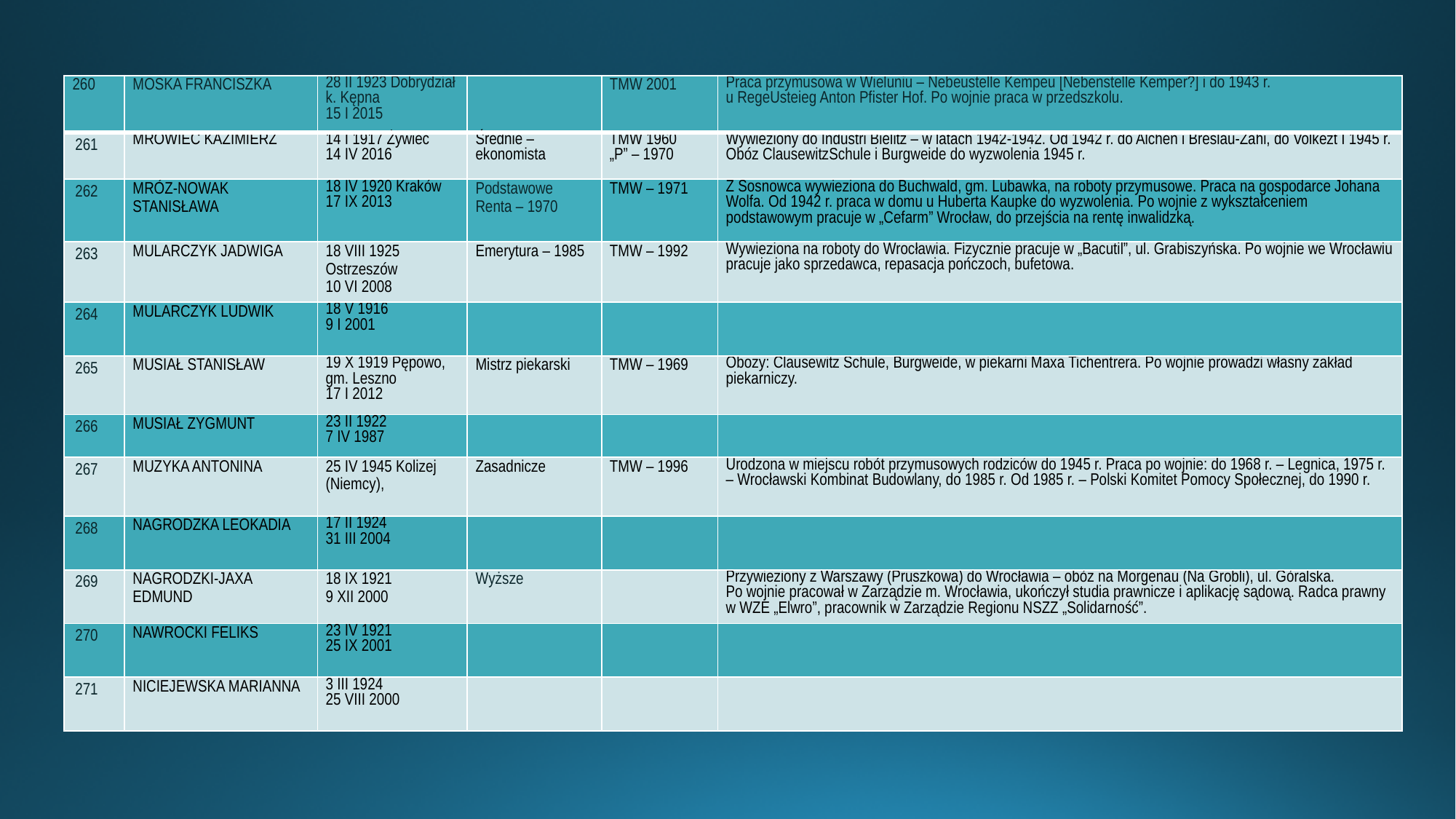

| 260 | MOSKA FRANCISZKA | 28 II 1923 Dobrydział k. Kępna 15 I 2015 |  | TMW 2001 | Praca przymusowa w Wieluniu – Nebeustelle Kempeu [Nebenstelle Kemper?] i do 1943 r. u RegeUsteieg Anton Pfister Hof. Po wojnie praca w przedszkolu. |
| --- | --- | --- | --- | --- | --- |
| 261 | MROWIEC KAZIMIERZ | 14 I 1917 Żywiec 14 IV 2016 | Średnie – ekonomista | TMW 1960 „P” – 1970 | Wywieziony do Industri Bielitz – w latach 1942-1942. Od 1942 r. do Alchen i Breslau-Zahi, do Volkezt I 1945 r. Obóz ClausewitzSchule i Burgweide do wyzwolenia 1945 r. |
| 262 | MRÓZ-NOWAK STANISŁAWA | 18 IV 1920 Kraków 17 IX 2013 | Podstawowe Renta – 1970 | TMW – 1971 | Z Sosnowca wywieziona do Buchwald, gm. Lubawka, na roboty przymusowe. Praca na gospodarce Johana Wolfa. Od 1942 r. praca w domu u Huberta Kaupke do wyzwolenia. Po wojnie z wykształceniem podstawowym pracuje w „Cefarm” Wrocław, do przejścia na rentę inwalidzką. |
| 263 | MULARCZYK JADWIGA | 18 VIII 1925 Ostrzeszów 10 VI 2008 | Emerytura – 1985 | TMW – 1992 | Wywieziona na roboty do Wrocławia. Fizycznie pracuje w „Bacutil”, ul. Grabiszyńska. Po wojnie we Wrocławiu pracuje jako sprzedawca, repasacja pończoch, bufetowa. |
| 264 | MULARCZYK LUDWIK | 18 V 1916 9 I 2001 |  |  |  |
| 265 | MUSIAŁ STANISŁAW | 19 X 1919 Pępowo, gm. Leszno 17 I 2012 | Mistrz piekarski | TMW – 1969 | Obozy: Clausewitz Schule, Burgweide, w piekarni Maxa Tichentrera. Po wojnie prowadzi własny zakład piekarniczy. |
| 266 | MUSIAŁ ZYGMUNT | 23 II 1922 7 IV 1987 |  |  |  |
| 267 | MUZYKA ANTONINA | 25 IV 1945 Kolizej (Niemcy), | Zasadnicze | TMW – 1996 | Urodzona w miejscu robót przymusowych rodziców do 1945 r. Praca po wojnie: do 1968 r. – Legnica, 1975 r. – Wrocławski Kombinat Budowlany, do 1985 r. Od 1985 r. – Polski Komitet Pomocy Społecznej, do 1990 r. |
| 268 | NAGRODZKA LEOKADIA | 17 II 1924 31 III 2004 |  |  |  |
| 269 | NAGRODZKI-JAXA EDMUND | 18 IX 1921 9 XII 2000 | Wyższe |  | Przywieziony z Warszawy (Pruszkowa) do Wrocławia – obóz na Morgenau (Na Grobli), ul. Góralska. Po wojnie pracował w Zarządzie m. Wrocławia, ukończył studia prawnicze i aplikację sądową. Radca prawny w WZE „Elwro”, pracownik w Zarządzie Regionu NSZZ „Solidarność”. |
| 270 | NAWROCKI FELIKS | 23 IV 1921 25 IX 2001 |  |  |  |
| 271 | NICIEJEWSKA MARIANNA | 3 III 1924 25 VIII 2000 |  |  |  |